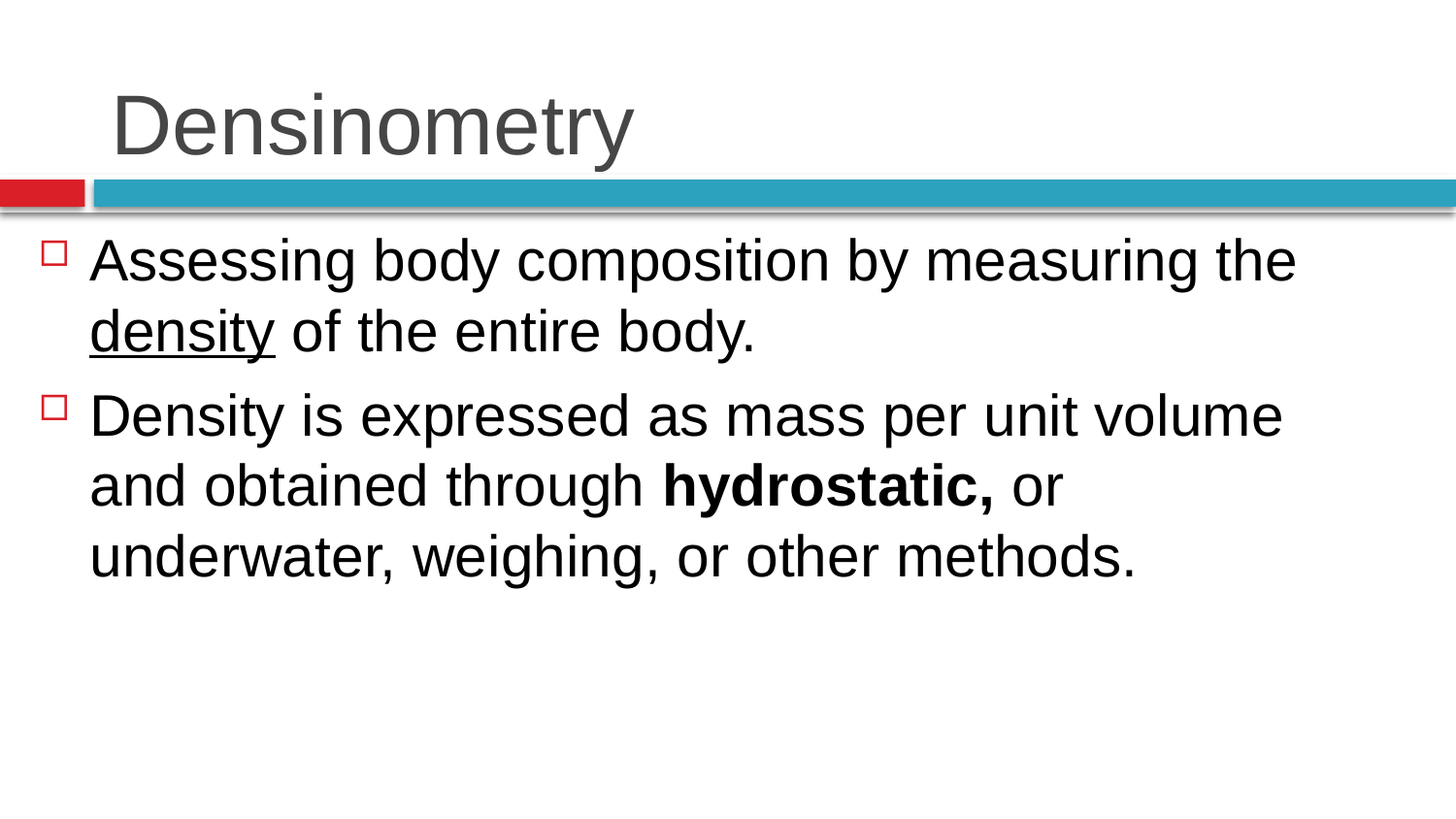

# Densinometry
Assessing body composition by measuring the density of the entire body.
Density is expressed as mass per unit volume and obtained through hydrostatic, or underwater, weighing, or other methods.